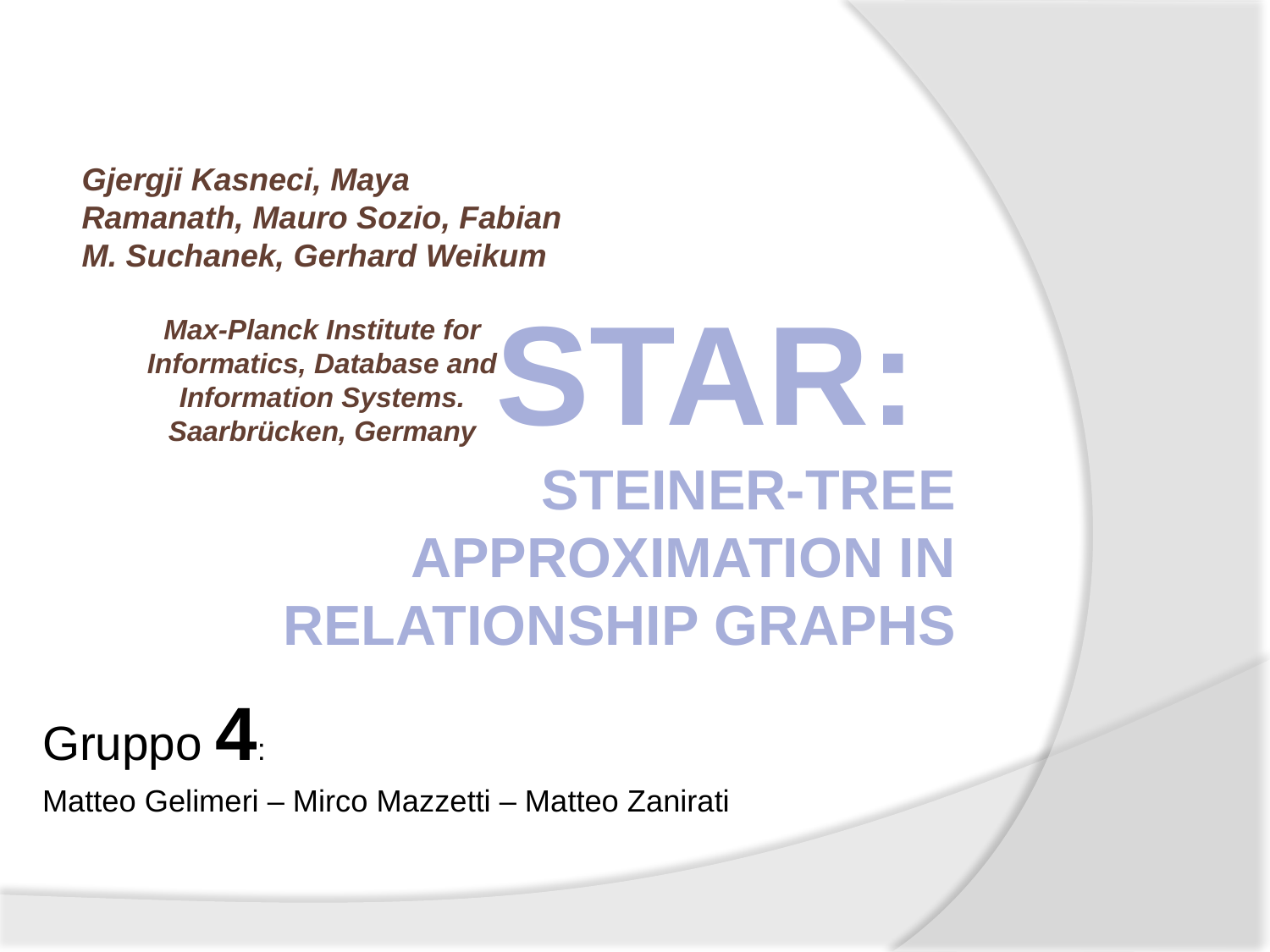

Gjergji Kasneci, Maya Ramanath, Mauro Sozio, Fabian M. Suchanek, Gerhard Weikum

Max-Planck Institute for Informatics, Database and Information Systems.
Saarbrücken, Germany
# STAR: Steiner-Tree Approximation in Relationship Graphs
Gruppo 4:
Matteo Gelimeri – Mirco Mazzetti – Matteo Zanirati